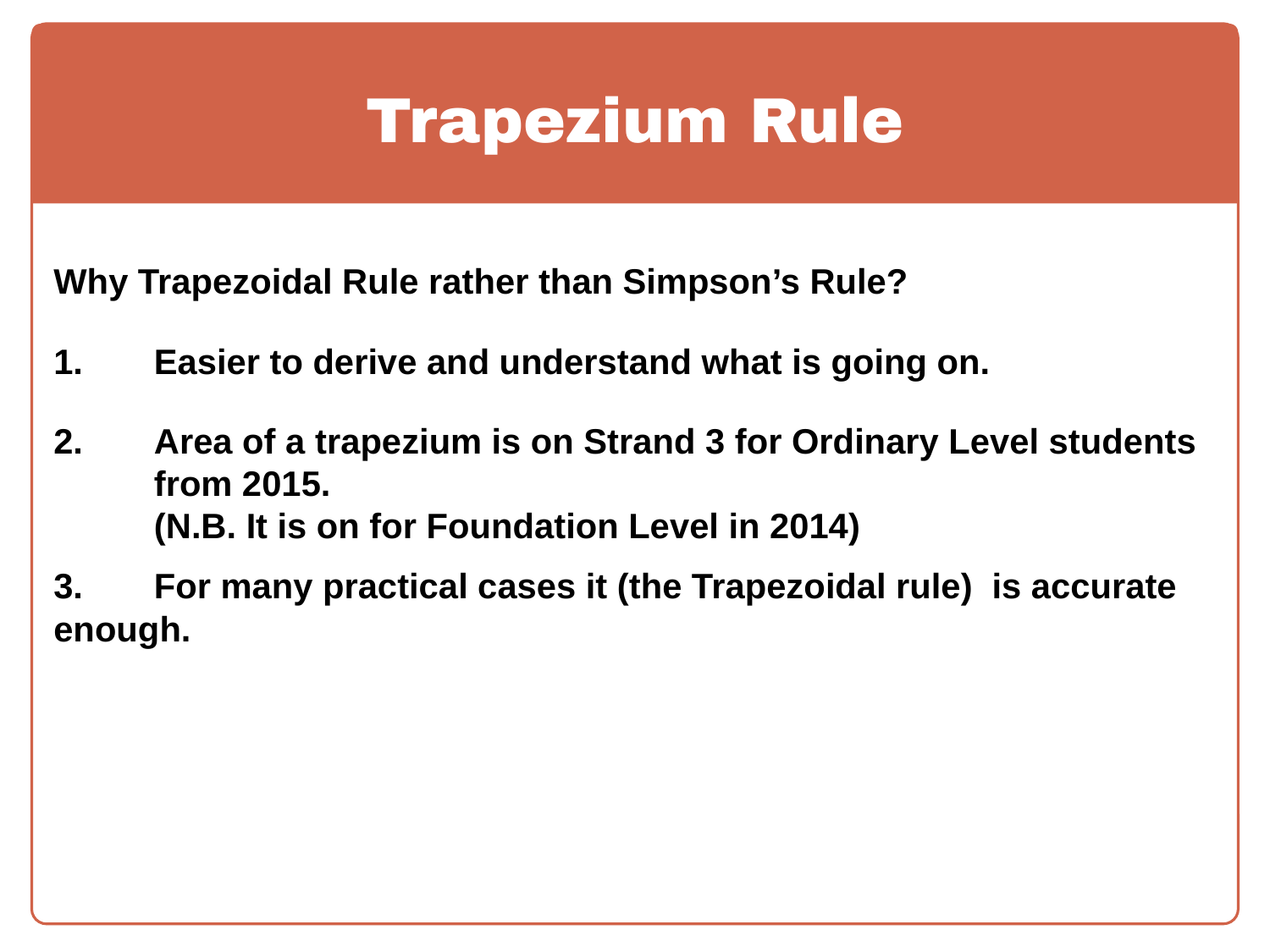

# Trapezium Rule
Why Trapezoidal Rule rather than Simpson’s Rule?
1. 	Easier to derive and understand what is going on.
Area of a trapezium is on Strand 3 for Ordinary Level students from 2015.
	(N.B. It is on for Foundation Level in 2014)

3. 	For many practical cases it (the Trapezoidal rule)  is accurate	enough.